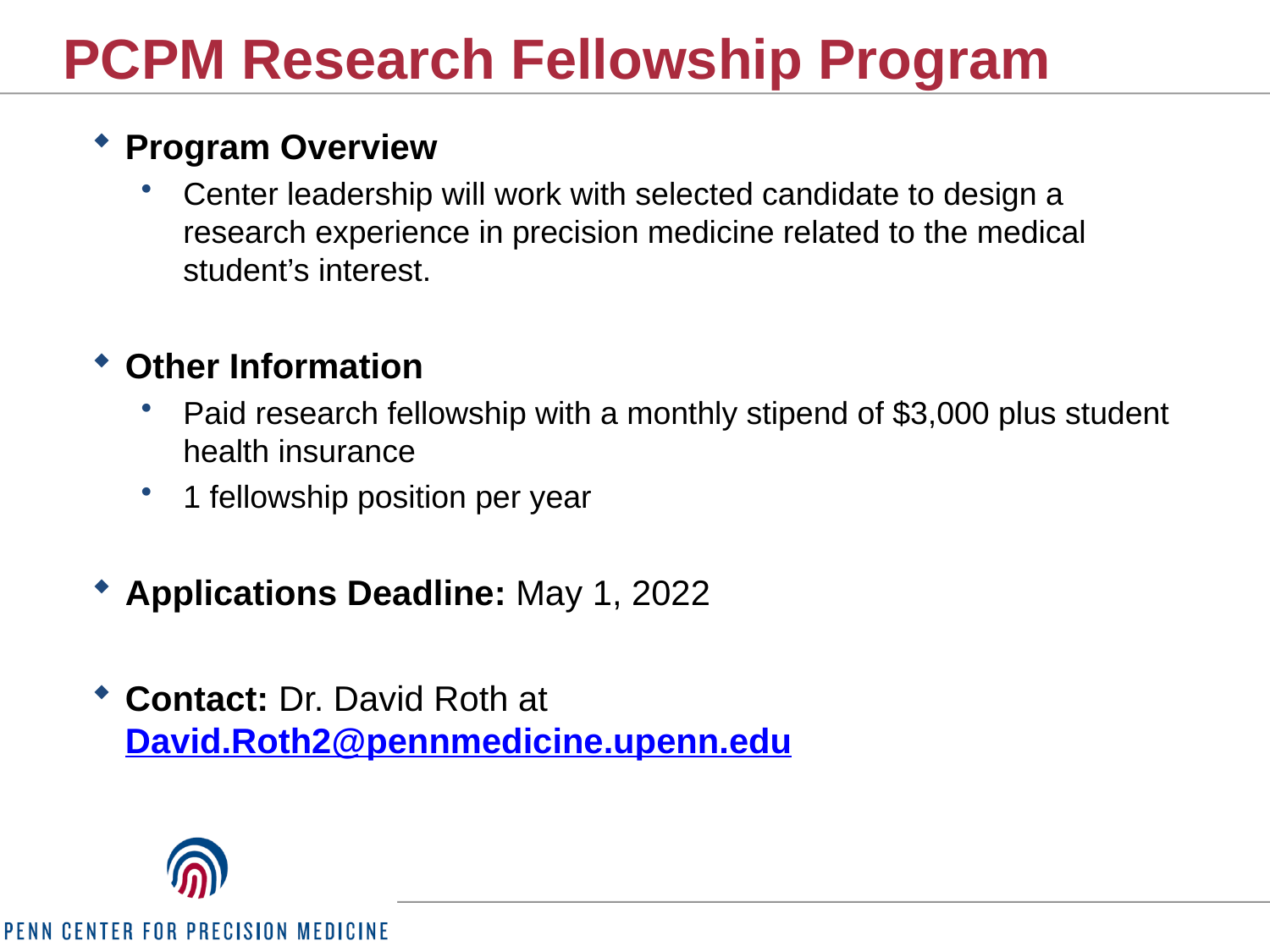

# PCPM Research Fellowship Program
Program Overview
Center leadership will work with selected candidate to design a research experience in precision medicine related to the medical student’s interest.

Other Information
Paid research fellowship with a monthly stipend of $3,000 plus student health insurance
1 fellowship position per year

Applications Deadline: May 1, 2022

Contact: Dr. David Roth at 	David.Roth2@pennmedicine.upenn.edu